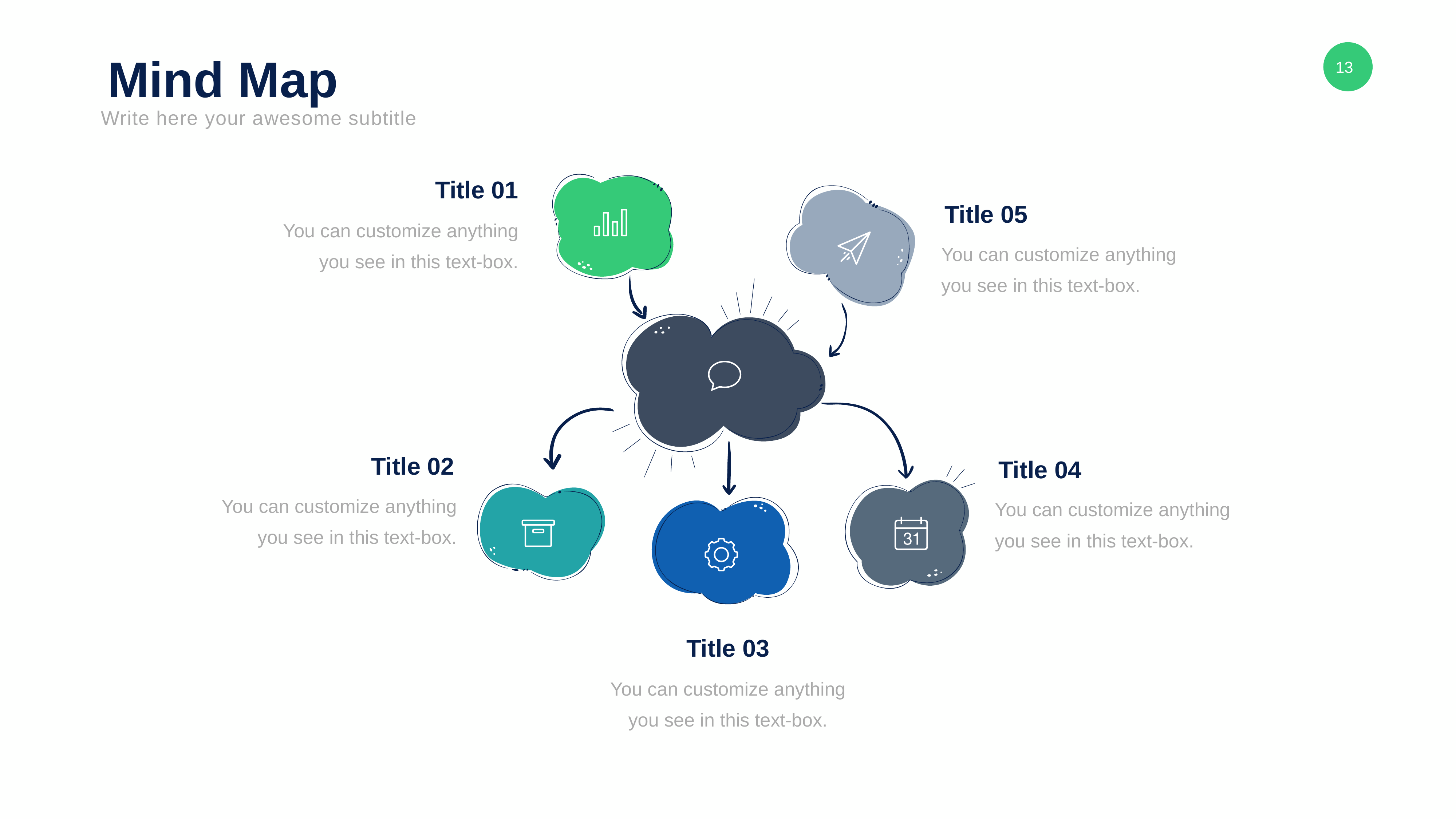

Mind Map
Write here your awesome subtitle

Title 01

Title 05
You can customize anything you see in this text-box.

You can customize anything you see in this text-box.

Title 02
Title 04

You can customize anything you see in this text-box.

You can customize anything you see in this text-box.

Title 03
You can customize anything you see in this text-box.